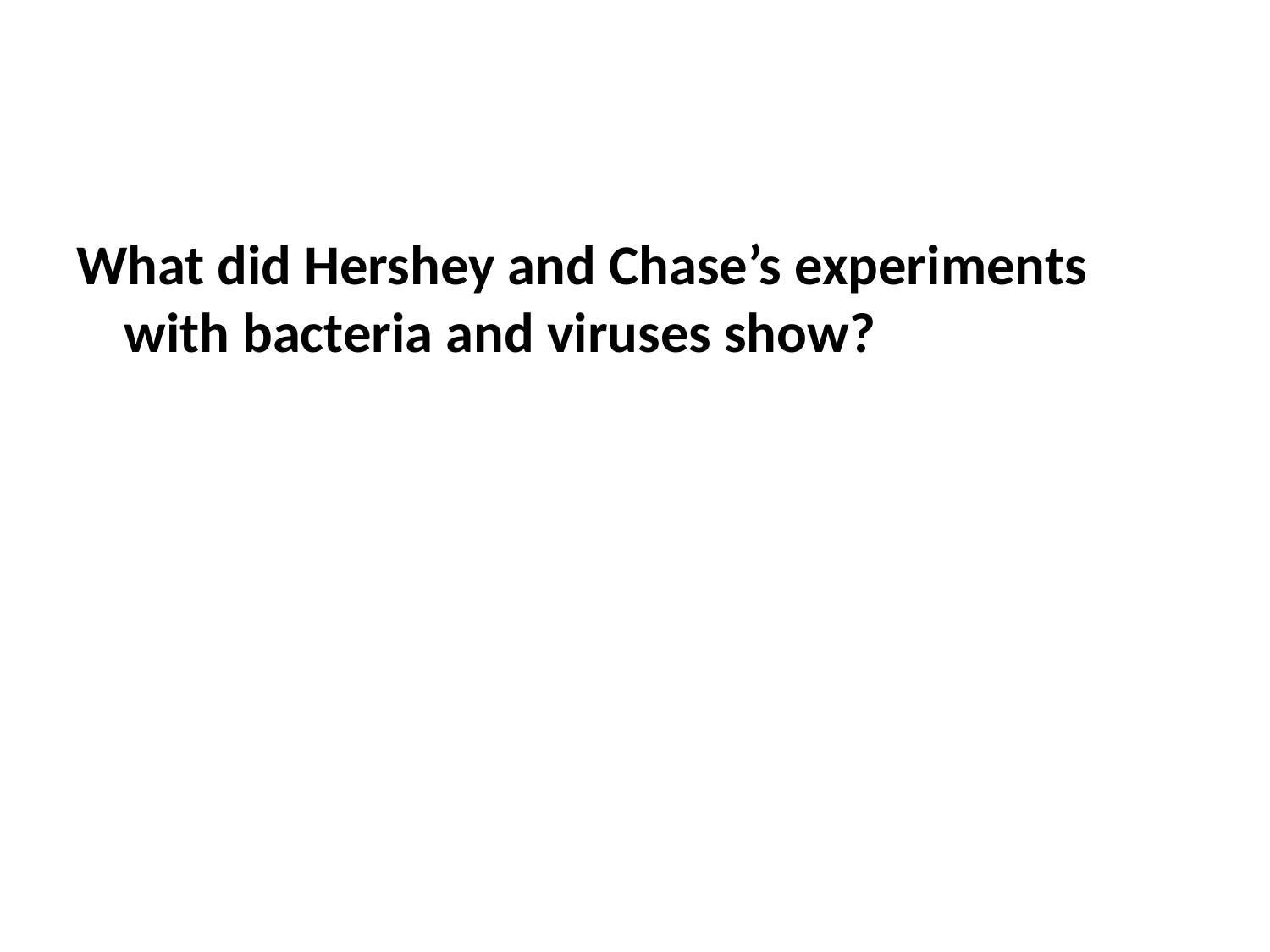

#
What did Hershey and Chase’s experiments with bacteria and viruses show?